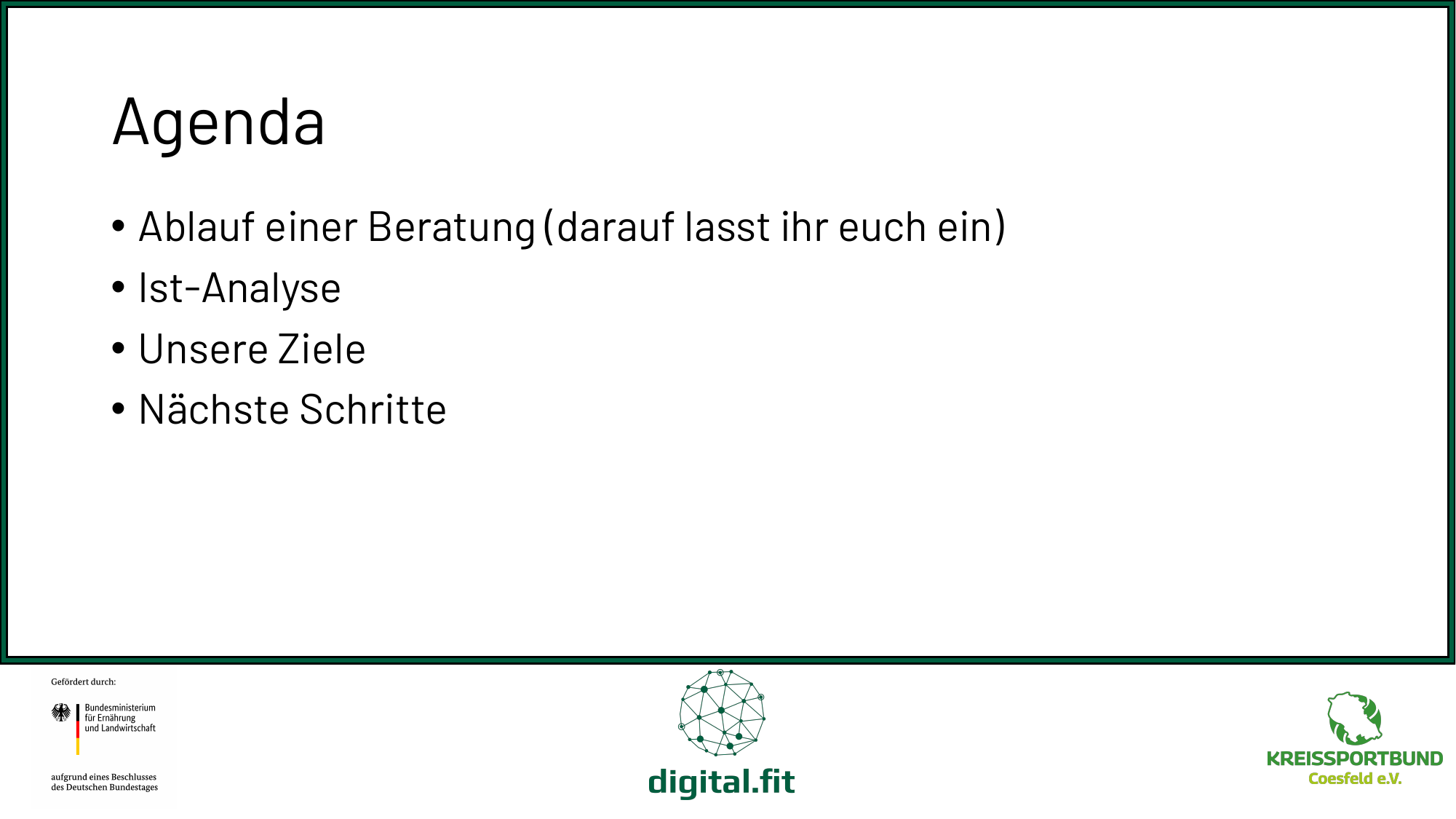

# Agenda
Ablauf einer Beratung (darauf lasst ihr euch ein)
Ist-Analyse
Unsere Ziele
Nächste Schritte